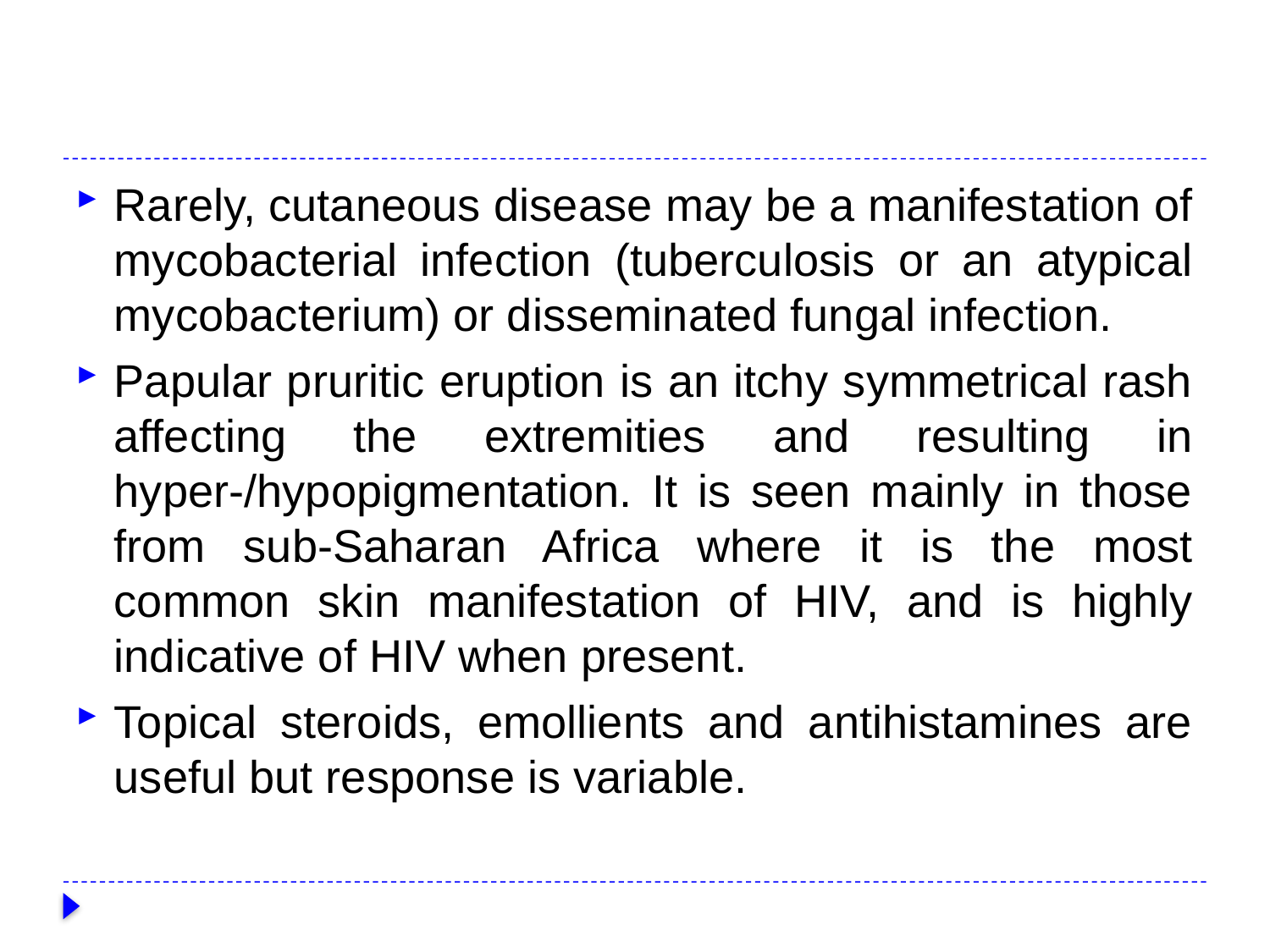

#
Rarely, cutaneous disease may be a manifestation of mycobacterial infection (tuberculosis or an atypical mycobacterium) or disseminated fungal infection.
Papular pruritic eruption is an itchy symmetrical rash affecting the extremities and resulting in hyper-/hypopigmentation. It is seen mainly in those from sub-Saharan Africa where it is the most common skin manifestation of HIV, and is highly indicative of HIV when present.
Topical steroids, emollients and antihistamines are useful but response is variable.